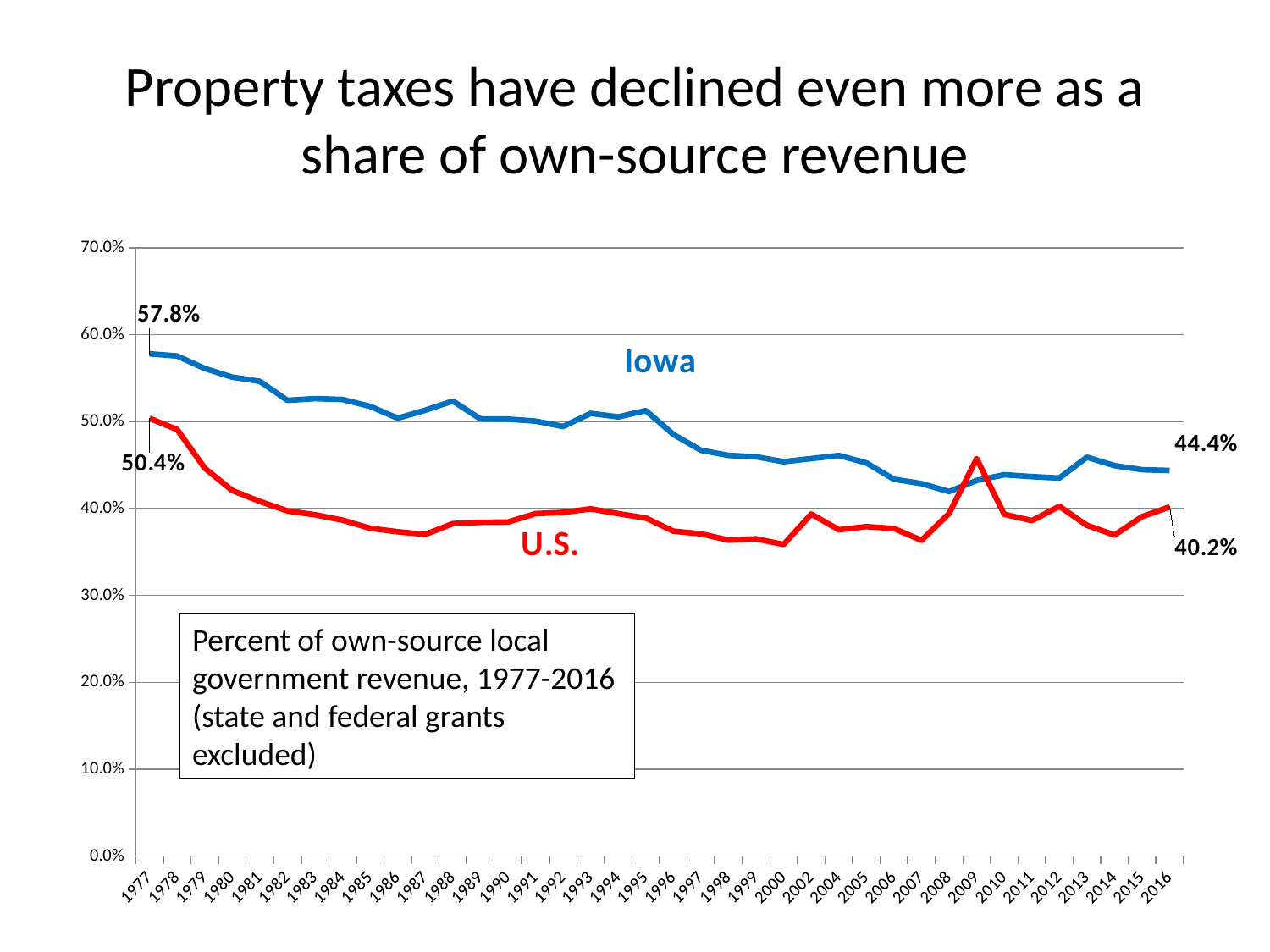

# Property taxes have declined even more as a share of own-source revenue

### Chart

| Category | Iowa | US |
|---|---|---|
| 1977 | 0.5780414687000914 | 0.5037967088052755 |
| 1978 | 0.5755623335726482 | 0.49099685643193686 |
| 1979 | 0.5612211328216427 | 0.4465653944603168 |
| 1980 | 0.551229458994715 | 0.42089855671714116 |
| 1981 | 0.5463905949094665 | 0.4082980341778066 |
| 1982 | 0.5245525484835721 | 0.3973366750460734 |
| 1983 | 0.5265454665534303 | 0.3929101462241606 |
| 1984 | 0.5255268241933165 | 0.3867399392636428 |
| 1985 | 0.5175759274001743 | 0.37739059111863427 |
| 1986 | 0.5039918958868332 | 0.3733544284762278 |
| 1987 | 0.5131891327909439 | 0.37030927677283765 |
| 1988 | 0.5237217793117218 | 0.3827238182704312 |
| 1989 | 0.5031893910103908 | 0.3842555598598125 |
| 1990 | 0.5029469530525044 | 0.3845359007637612 |
| 1991 | 0.5006322848276524 | 0.3942295571072299 |
| 1992 | 0.4944408544740687 | 0.3956207143599212 |
| 1993 | 0.5095473007497078 | 0.3996878953745249 |
| 1994 | 0.5054499840235753 | 0.39421216892311195 |
| 1995 | 0.5127784261182657 | 0.3891834824253456 |
| 1996 | 0.48529122669717256 | 0.3740548052456809 |
| 1997 | 0.46705225633790187 | 0.3709630182735486 |
| 1998 | 0.4611886922813532 | 0.36376330717885946 |
| 1999 | 0.4595834191422135 | 0.36522764219831294 |
| 2000 | 0.45395774312389425 | 0.35874448062524944 |
| 2002 | 0.45753351297166384 | 0.3937402470086906 |
| 2004 | 0.46111602392292766 | 0.3757003059462214 |
| 2005 | 0.452587173102955 | 0.37932040479380846 |
| 2006 | 0.43376269504130177 | 0.3771008069213929 |
| 2007 | 0.4287535214444007 | 0.36353253977219313 |
| 2008 | 0.4195488427228262 | 0.39436222016938016 |
| 2009 | 0.43240954613600463 | 0.4575311138079394 |
| 2010 | 0.43894243763097957 | 0.39342897564577767 |
| 2011 | 0.43682931195818486 | 0.3862057501179417 |
| 2012 | 0.43516366099540243 | 0.4026505115393919 |
| 2013 | 0.45914254635773144 | 0.38080777829645035 |
| 2014 | 0.4494049253461153 | 0.3695790838179089 |
| 2015 | 0.444741716533083 | 0.39080952427284177 |
| 2016 | 0.44379877046903865 | 0.4019567591509586 |
Percent of own-source local government revenue, 1977-2016
(state and federal grants excluded)